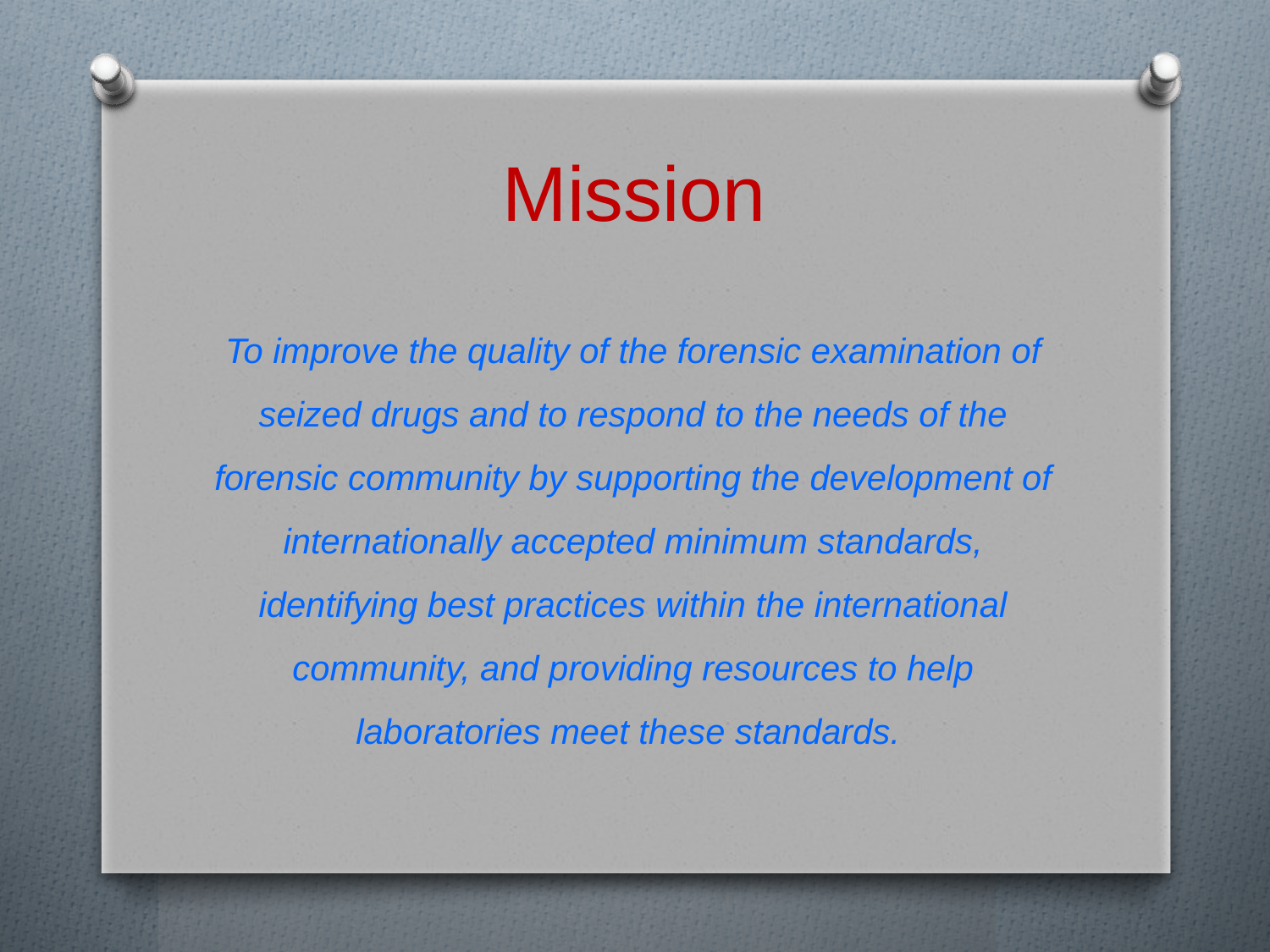

# Mission
To improve the quality of the forensic examination of seized drugs and to respond to the needs of the forensic community by supporting the development of internationally accepted minimum standards, identifying best practices within the international community, and providing resources to help laboratories meet these standards.